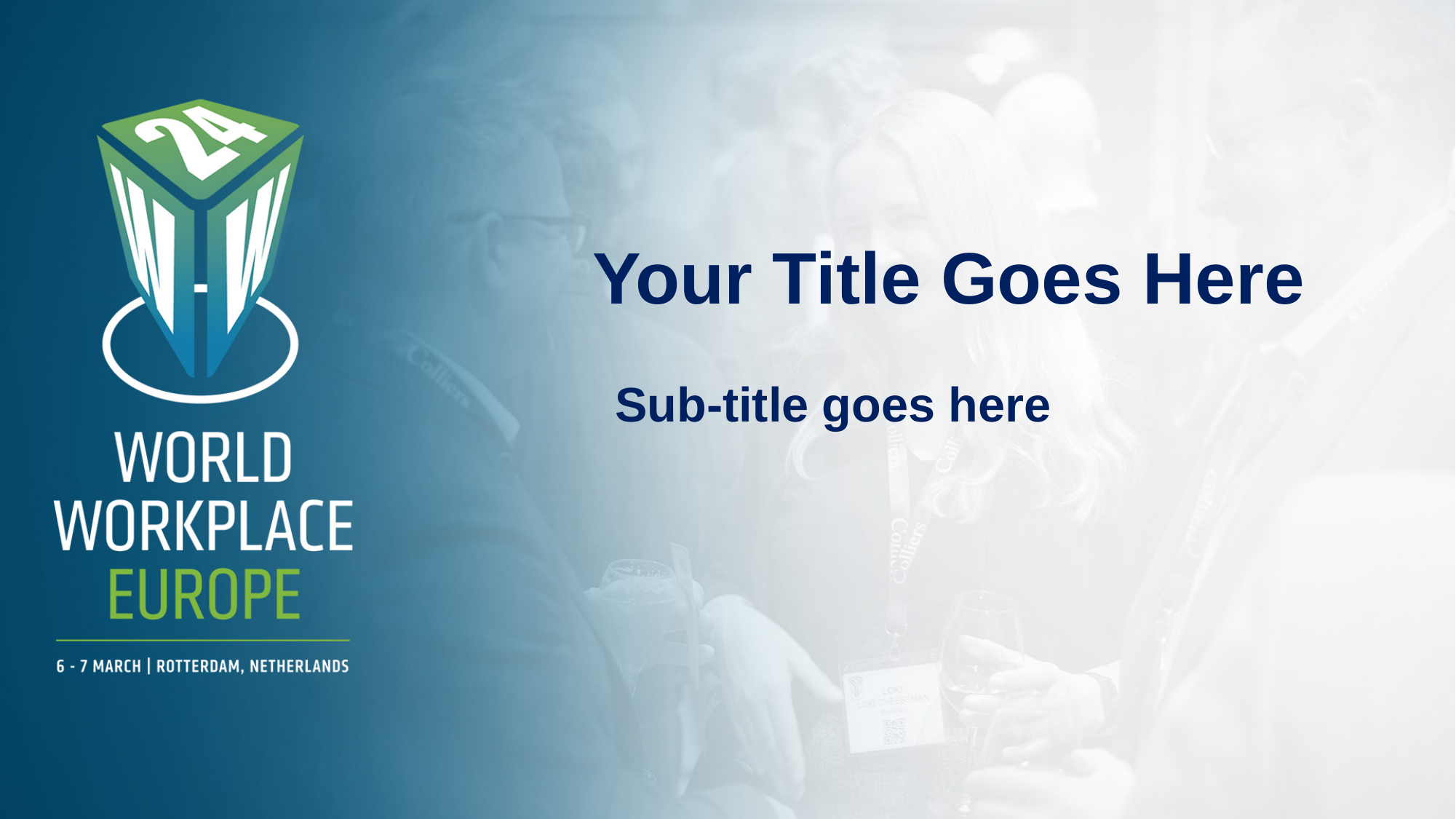

Your Title Goes Here
Sub-title goes here